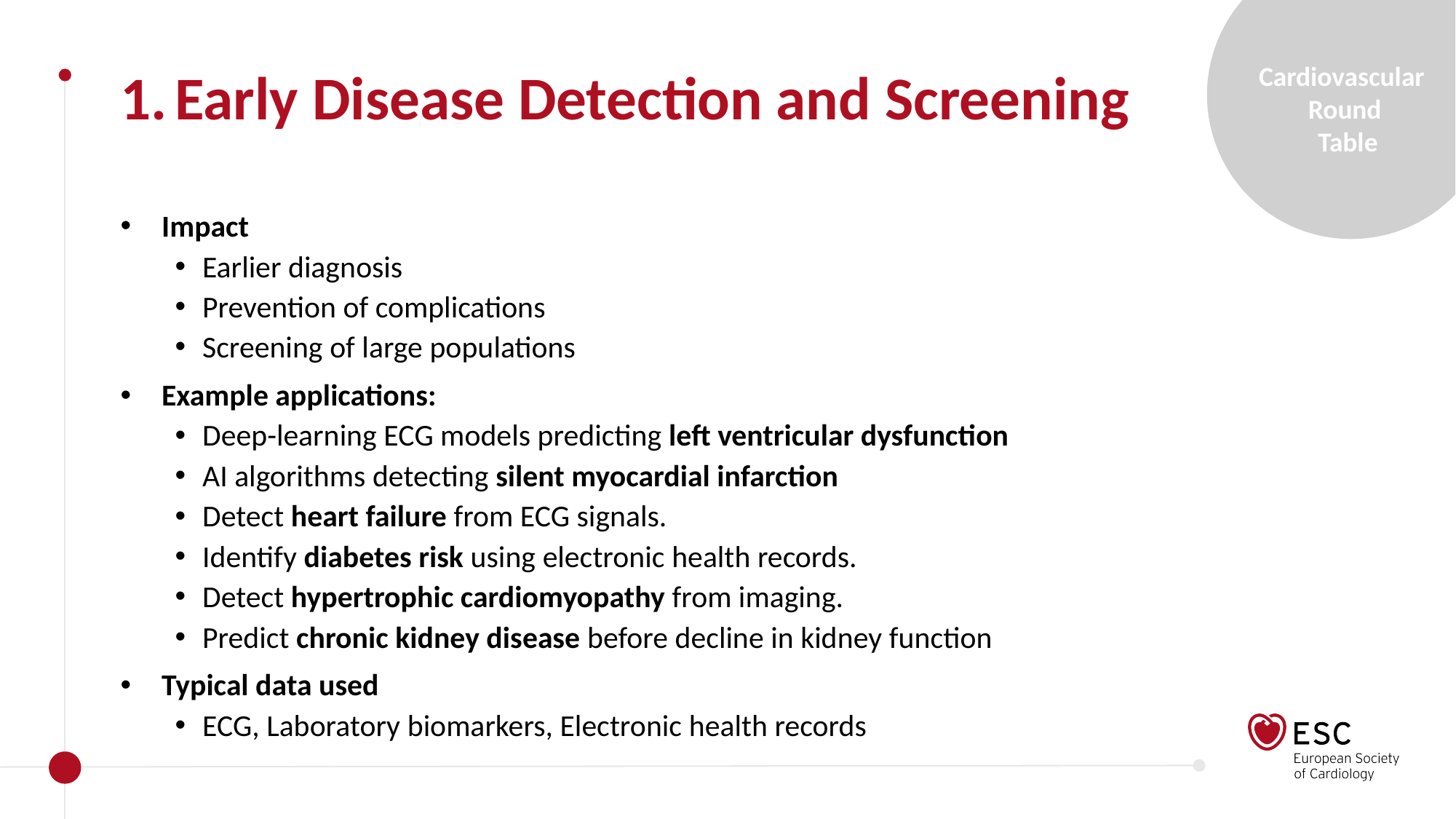

Early Disease Detection and Screening

Impact
Earlier diagnosis
Prevention of complications
Screening of large populations
Example applications:
Deep-learning ECG models predicting left ventricular dysfunction
AI algorithms detecting silent myocardial infarction
Detect heart failure from ECG signals.
Identify diabetes risk using electronic health records.
Detect hypertrophic cardiomyopathy from imaging.
Predict chronic kidney disease before decline in kidney function
Typical data used
ECG, Laboratory biomarkers, Electronic health records